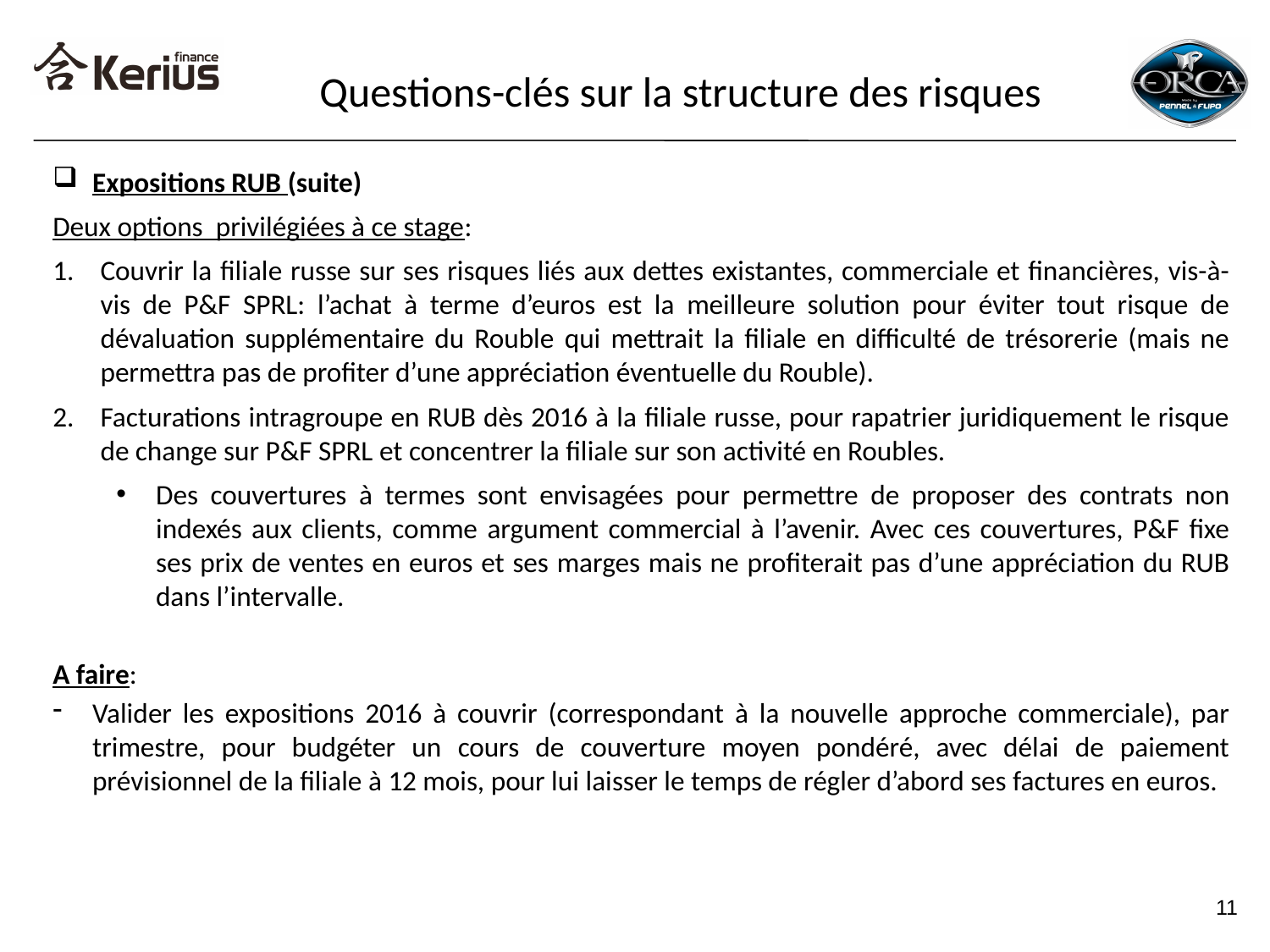

Questions-clés sur la structure des risques
Expositions RUB (suite)
Deux options  privilégiées à ce stage:
Couvrir la filiale russe sur ses risques liés aux dettes existantes, commerciale et financières, vis-à-vis de P&F SPRL: l’achat à terme d’euros est la meilleure solution pour éviter tout risque de dévaluation supplémentaire du Rouble qui mettrait la filiale en difficulté de trésorerie (mais ne permettra pas de profiter d’une appréciation éventuelle du Rouble).
Facturations intragroupe en RUB dès 2016 à la filiale russe, pour rapatrier juridiquement le risque de change sur P&F SPRL et concentrer la filiale sur son activité en Roubles.
Des couvertures à termes sont envisagées pour permettre de proposer des contrats non indexés aux clients, comme argument commercial à l’avenir. Avec ces couvertures, P&F fixe ses prix de ventes en euros et ses marges mais ne profiterait pas d’une appréciation du RUB dans l’intervalle.

A faire:
Valider les expositions 2016 à couvrir (correspondant à la nouvelle approche commerciale), par trimestre, pour budgéter un cours de couverture moyen pondéré, avec délai de paiement prévisionnel de la filiale à 12 mois, pour lui laisser le temps de régler d’abord ses factures en euros.